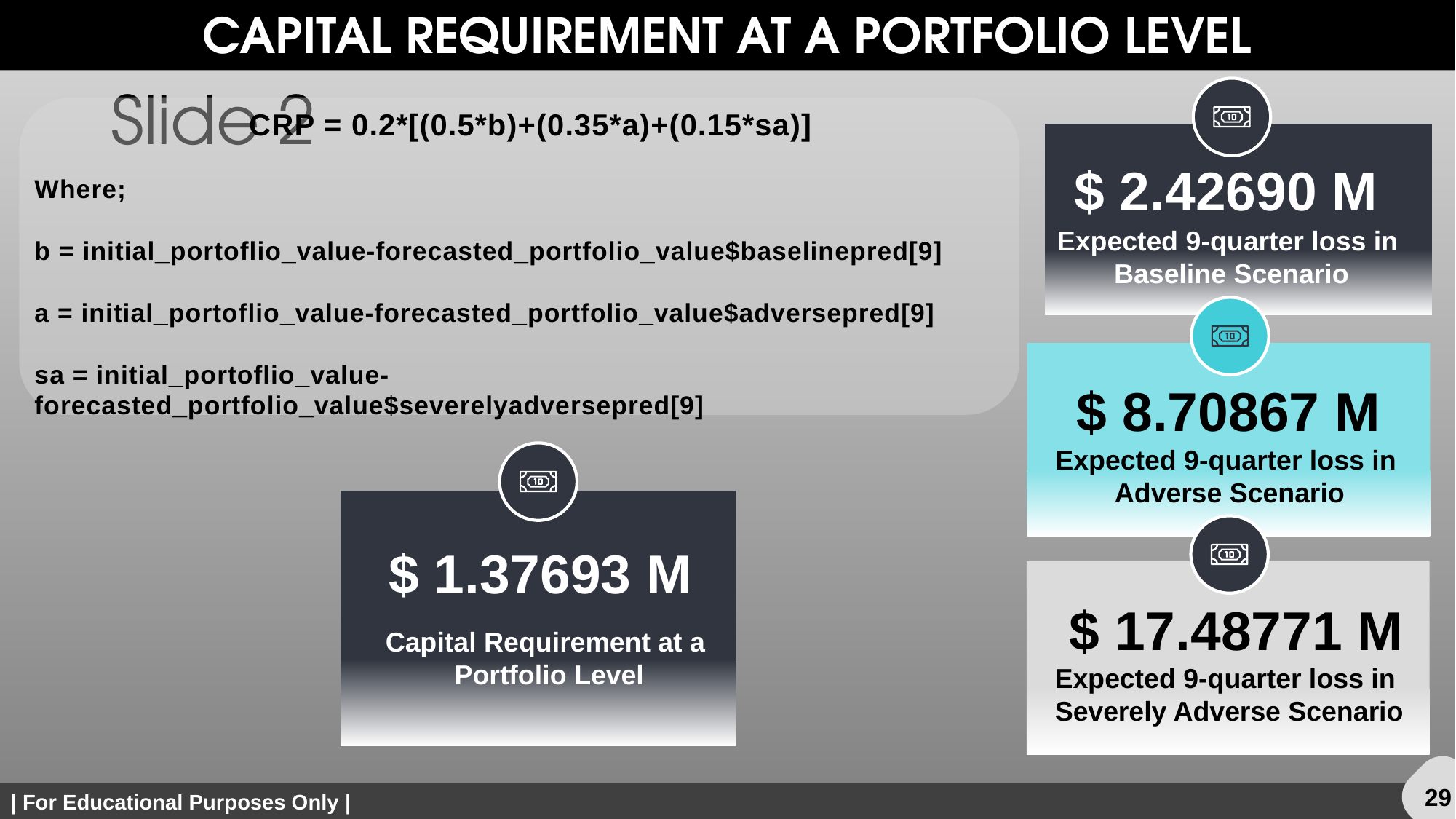

CAPITAL REQUIREMENT AT A PORTFOLIO LEVEL
# Slide 2

CRP = 0.2*[(0.5*b)+(0.35*a)+(0.15*sa)]

Where;

b = initial_portoflio_value-forecasted_portfolio_value$baselinepred[9]

a = initial_portoflio_value-forecasted_portfolio_value$adversepred[9]

sa = initial_portoflio_value-forecasted_portfolio_value$severelyadversepred[9]

$ 2.42690 M
Expected 9-quarter loss in
Baseline Scenario

$ 8.70867 M
Expected 9-quarter loss in
Adverse Scenario

$ 1.37693 M

$ 17.48771 M
Capital Requirement at a
Portfolio Level
Expected 9-quarter loss in
Severely Adverse Scenario

29
| For Educational Purposes Only |